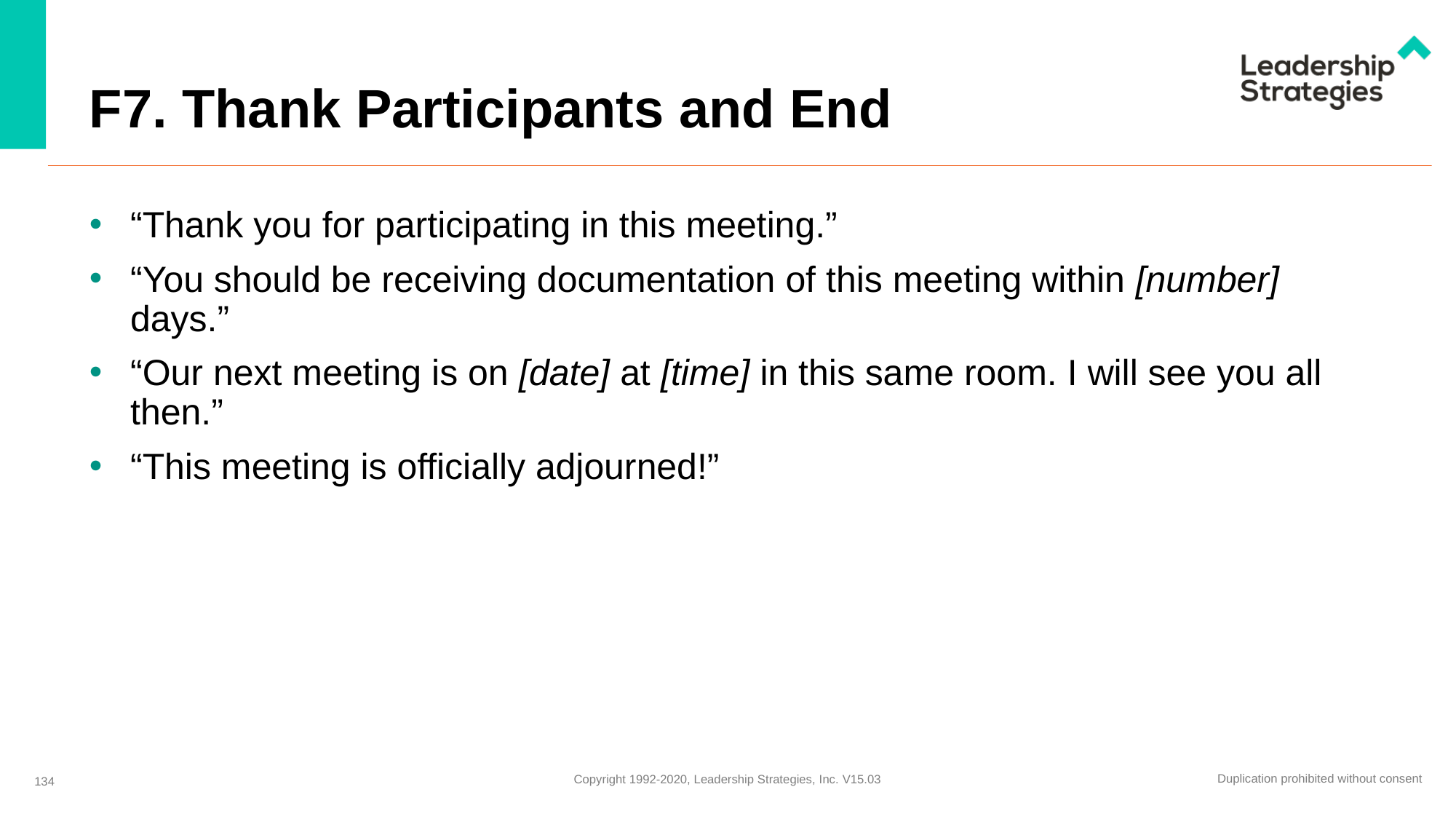

# F7. Thank Participants and End
“Thank you for participating in this meeting.”
“You should be receiving documentation of this meeting within [number] days.”
“Our next meeting is on [date] at [time] in this same room. I will see you all then.”
“This meeting is officially adjourned!”
134
Duplication prohibited without consent
Copyright 1992-2020, Leadership Strategies, Inc. V15.03